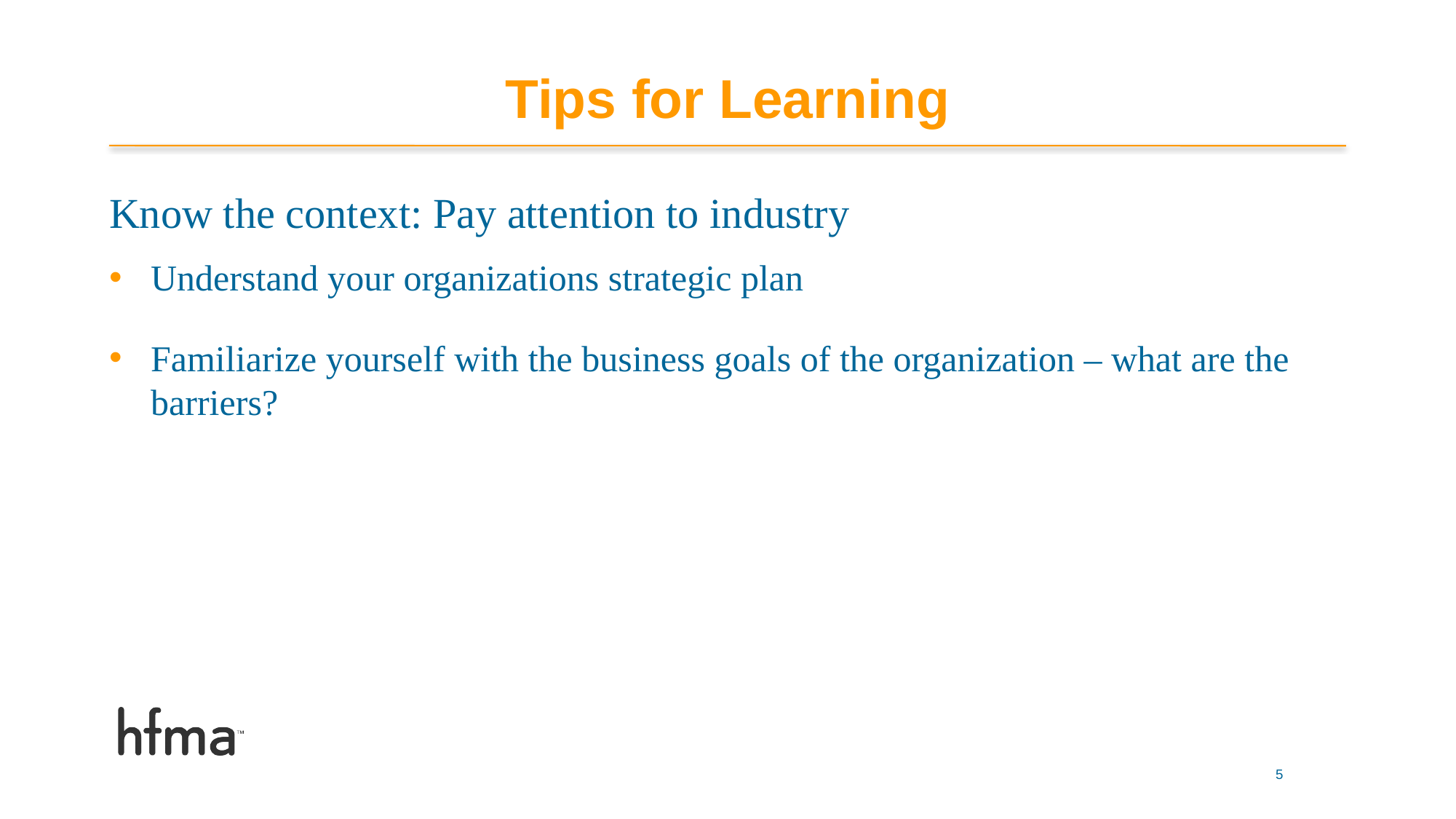

# Tips for Learning
Know the context: Pay attention to industry
Understand your organizations strategic plan
Familiarize yourself with the business goals of the organization – what are the barriers?
5